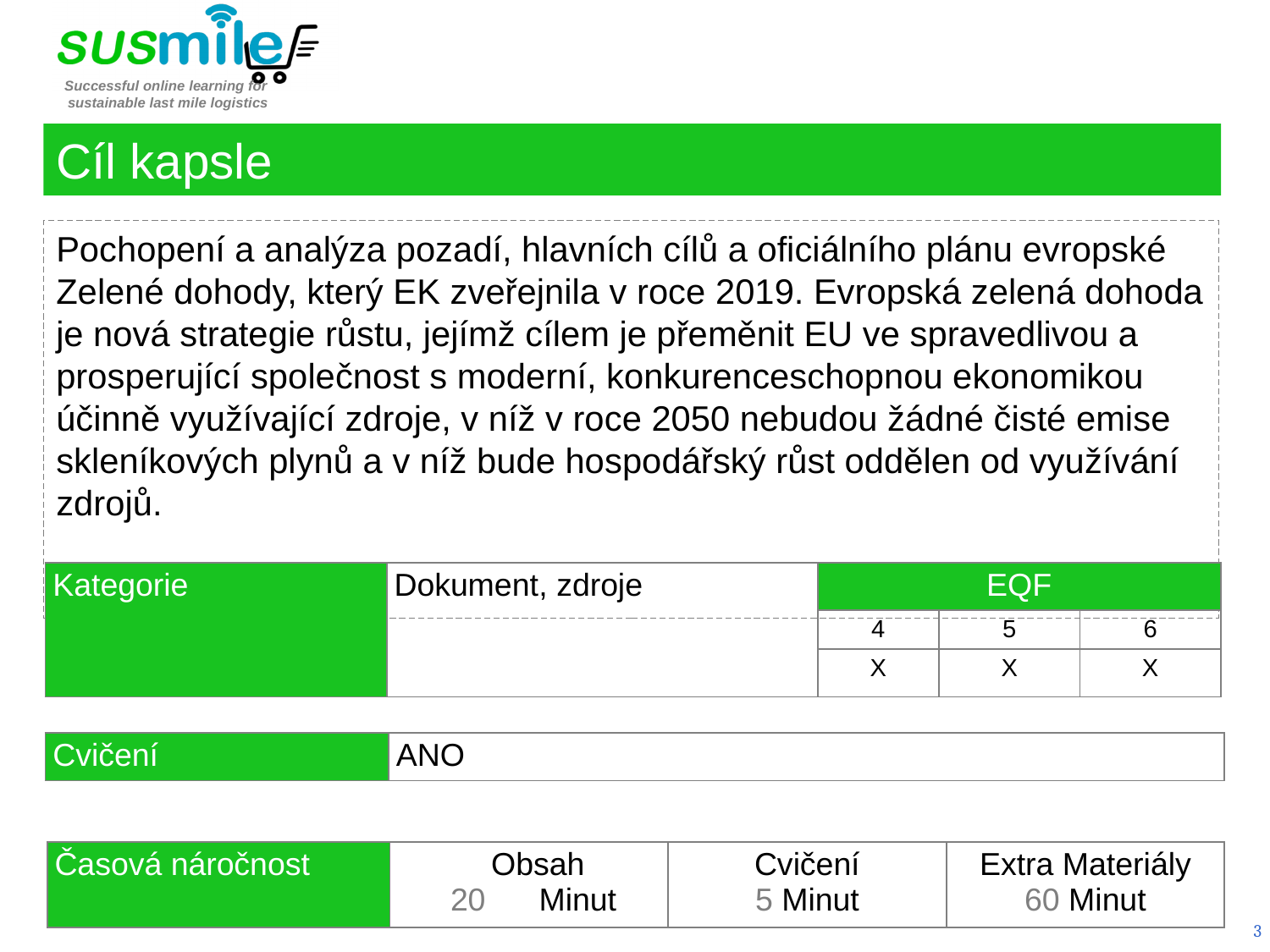

Cíl kapsle
Pochopení a analýza pozadí, hlavních cílů a oficiálního plánu evropské Zelené dohody, který EK zveřejnila v roce 2019. Evropská zelená dohoda je nová strategie růstu, jejímž cílem je přeměnit EU ve spravedlivou a prosperující společnost s moderní, konkurenceschopnou ekonomikou účinně využívající zdroje, v níž v roce 2050 nebudou žádné čisté emise skleníkových plynů a v níž bude hospodářský růst oddělen od využívání zdrojů.
| Kategorie | Dokument, zdroje | EQF |  |  |
| --- | --- | --- | --- | --- |
|  |  | 4 | 5 | 6 |
|  |  | X | X | X |
| Cvičení | ANO |
| --- | --- |
| Časová náročnost | Obsah  20      Minut | Cvičení 5 Minut | Extra Materiály 60 Minut |
| --- | --- | --- | --- |
3